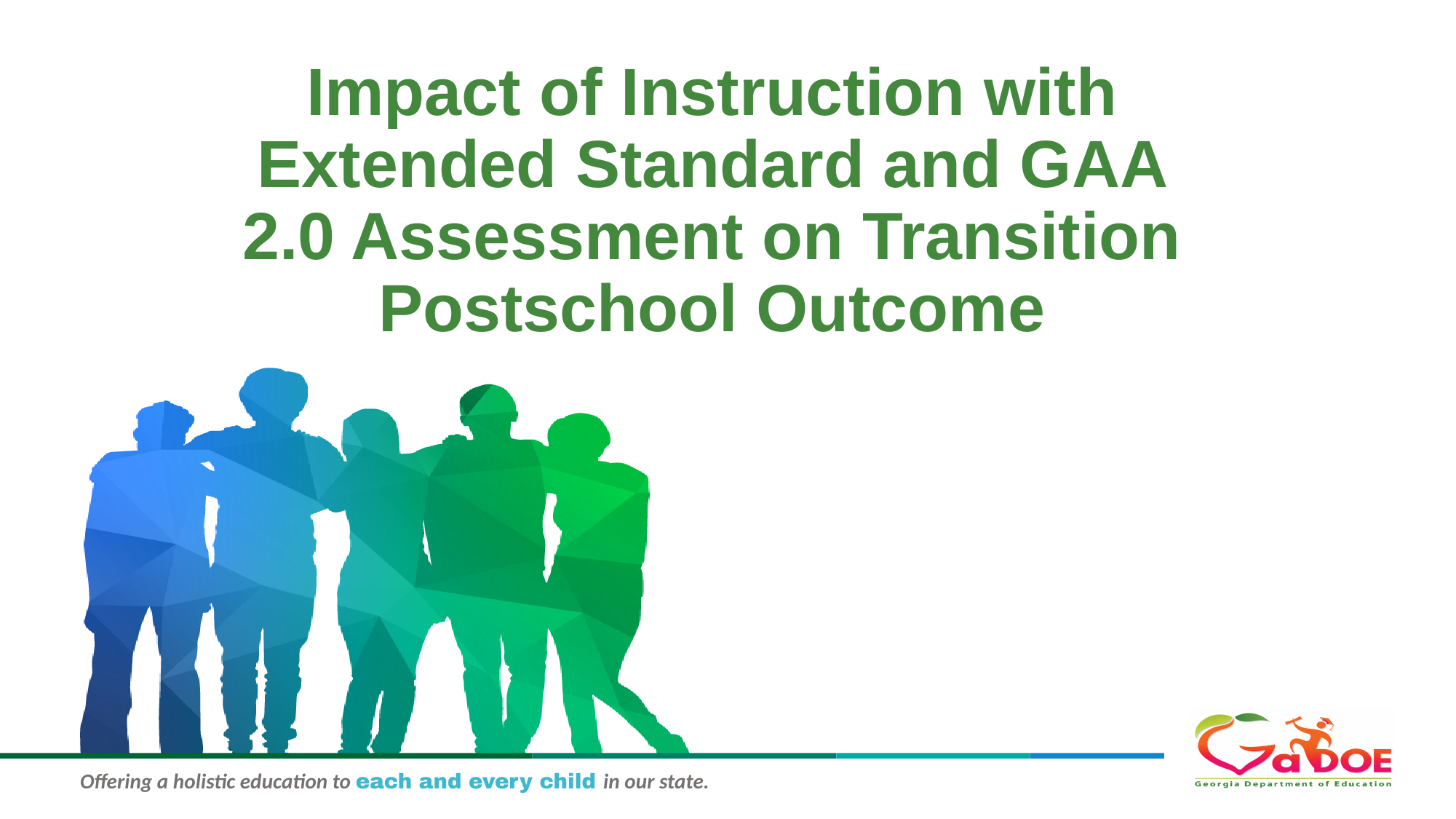

# Impact of Instruction with Extended Standard and GAA 2.0 Assessment on Transition Postschool Outcome